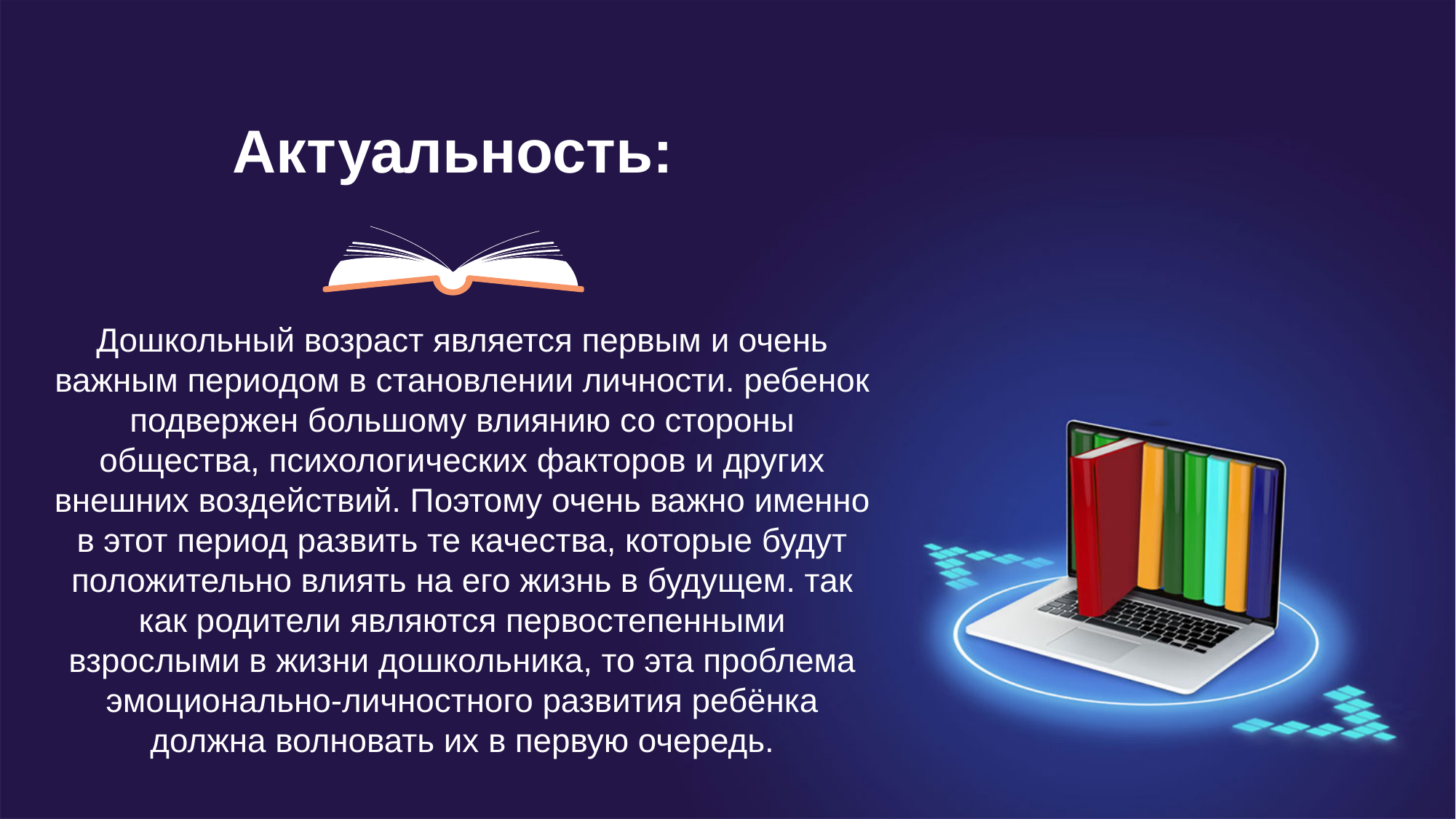

Актуальность:

Дошкольный возраст является первым и очень важным периодом в становлении личности. ребенок подвержен большому влиянию со стороны общества, психологических факторов и других внешних воздействий. Поэтому очень важно именно в этот период развить те качества, которые будут положительно влиять на его жизнь в будущем. так как родители являются первостепенными взрослыми в жизни дошкольника, то эта проблема эмоционально-личностного развития ребёнка должна волновать их в первую очередь.